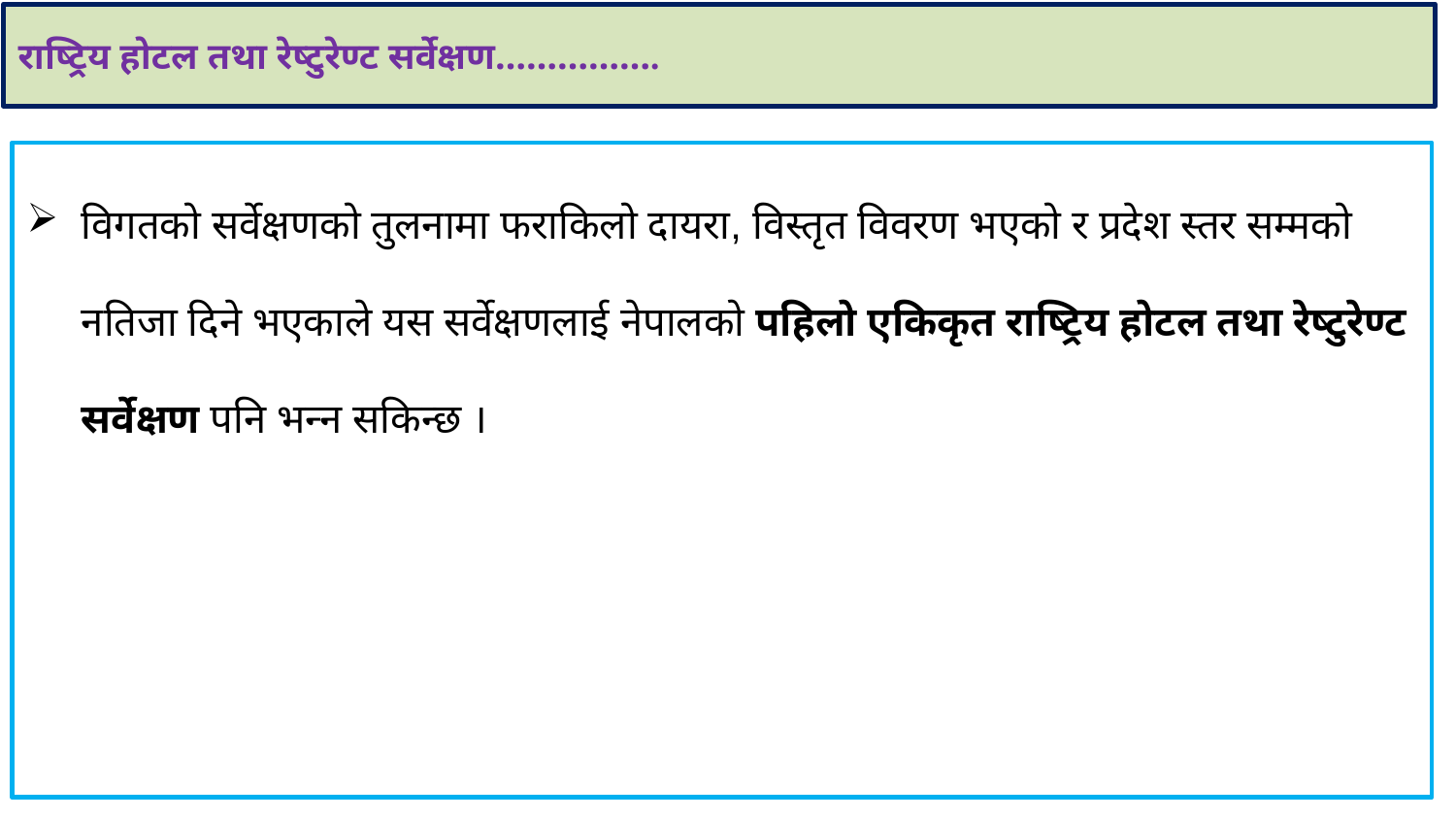

# राष्ट्रिय होटल तथा रेष्टुरेण्ट सर्वेक्षण…………….
विगतको सर्वेक्षणको तुलनामा फराकिलो दायरा, विस्तृत विवरण भएको र प्रदेश स्तर सम्मको नतिजा दिने भएकाले यस सर्वेक्षणलाई नेपालको पहिलो एकिकृत राष्ट्रिय होटल तथा रेष्टुरेण्ट सर्वेक्षण पनि भन्न सकिन्छ ।